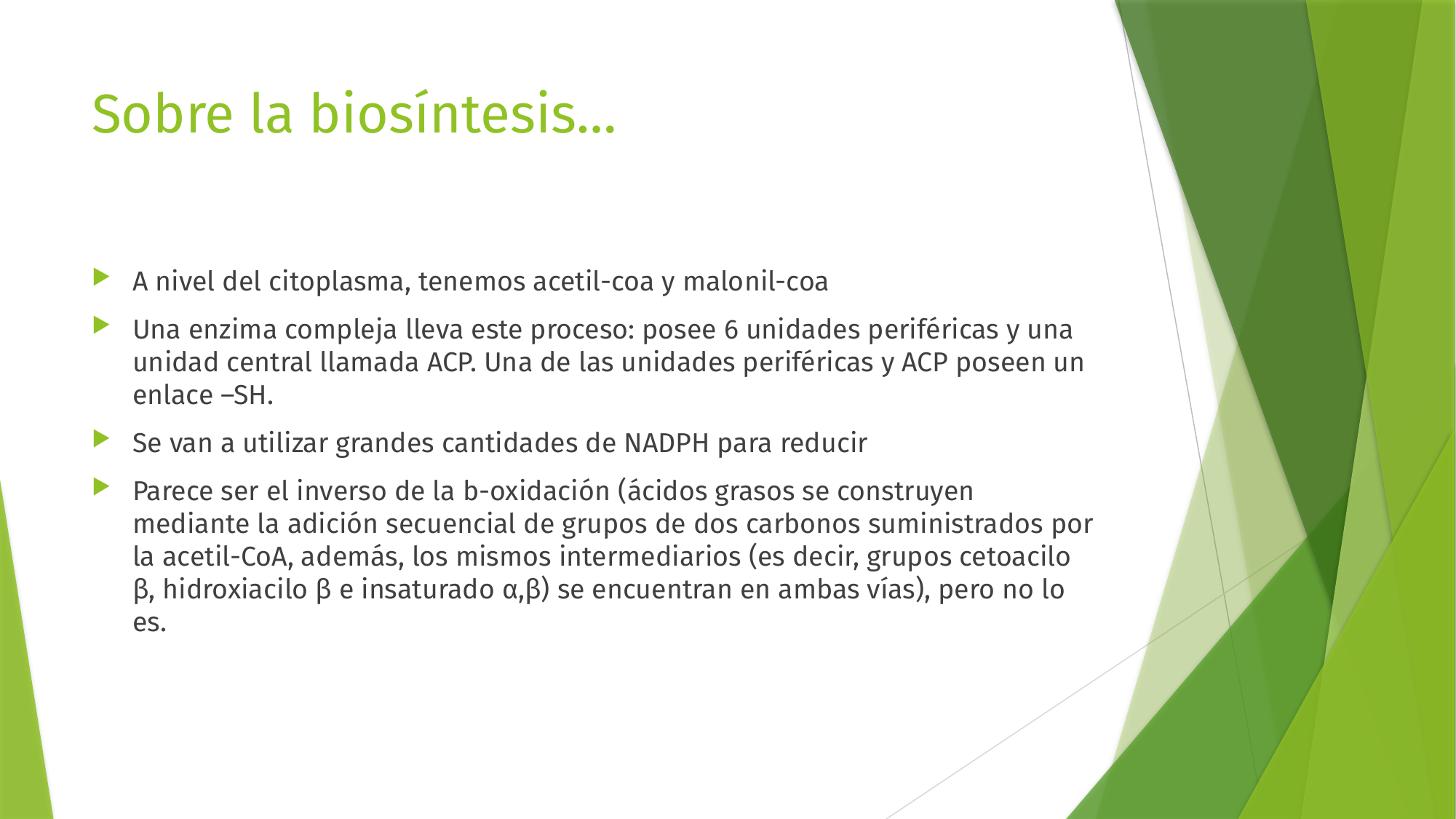

# Sobre la biosíntesis…
A nivel del citoplasma, tenemos acetil-coa y malonil-coa
Una enzima compleja lleva este proceso: posee 6 unidades periféricas y una unidad central llamada ACP. Una de las unidades periféricas y ACP poseen un enlace –SH.
Se van a utilizar grandes cantidades de NADPH para reducir
Parece ser el inverso de la b-oxidación (ácidos grasos se construyen mediante la adición secuencial de grupos de dos carbonos suministrados por la acetil-CoA, además, los mismos intermediarios (es decir, grupos cetoacilo β, hidroxiacilo β e insaturado α,β) se encuentran en ambas vías), pero no lo es.